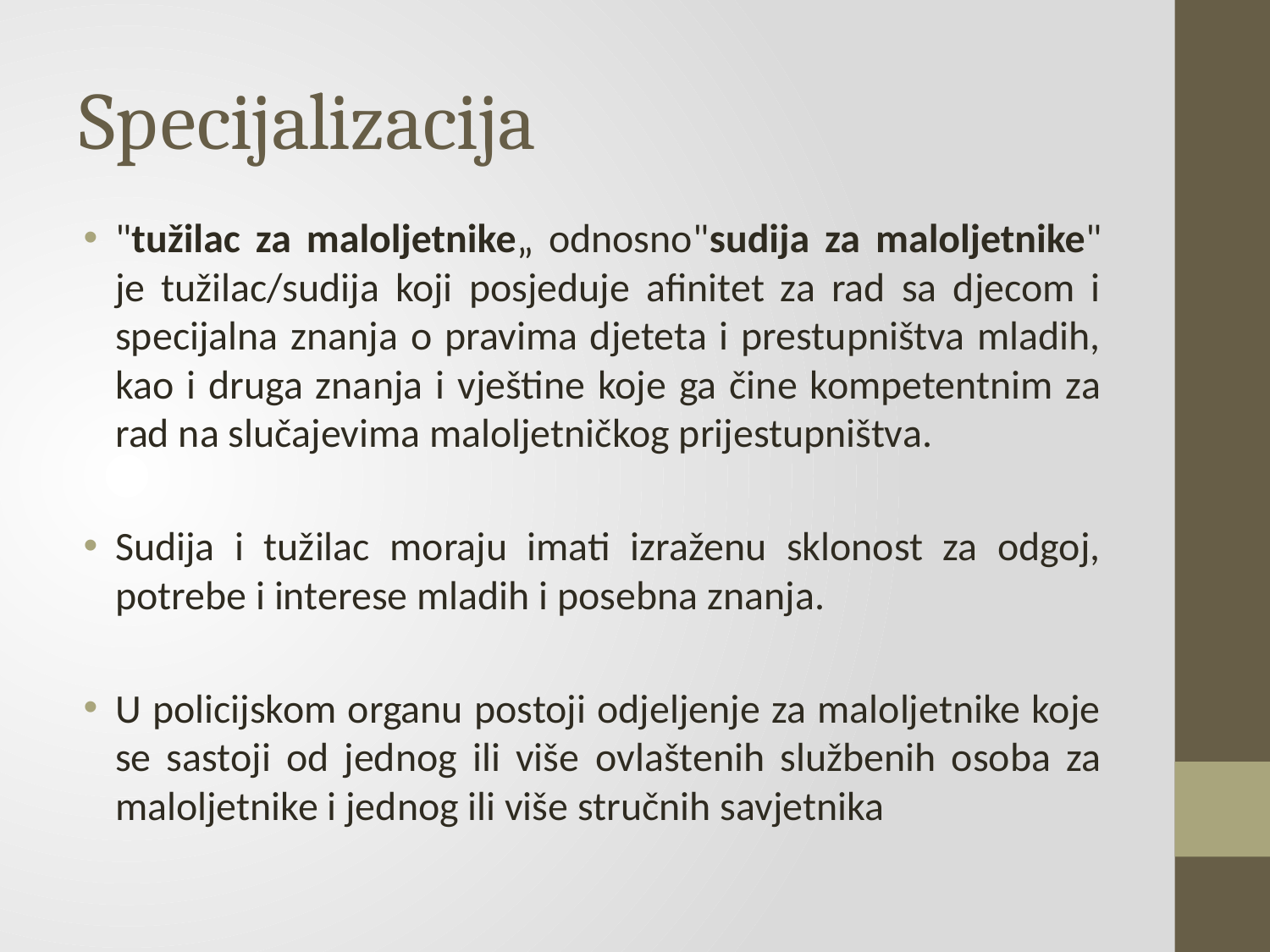

# Specijalizacija
"tužilac za maloljetnike„ odnosno"sudija za maloljetnike" je tužilac/sudija koji posjeduje afinitet za rad sa djecom i specijalna znanja o pravima djeteta i prestupništva mladih, kao i druga znanja i vještine koje ga čine kompetentnim za rad na slučajevima maloljetničkog prijestupništva.

Sudija i tužilac moraju imati izraženu sklonost za odgoj, potrebe i interese mladih i posebna znanja.

U policijskom organu postoji odjeljenje za maloljetnike koje se sastoji od jednog ili više ovlaštenih službenih osoba za maloljetnike i jednog ili više stručnih savjetnika